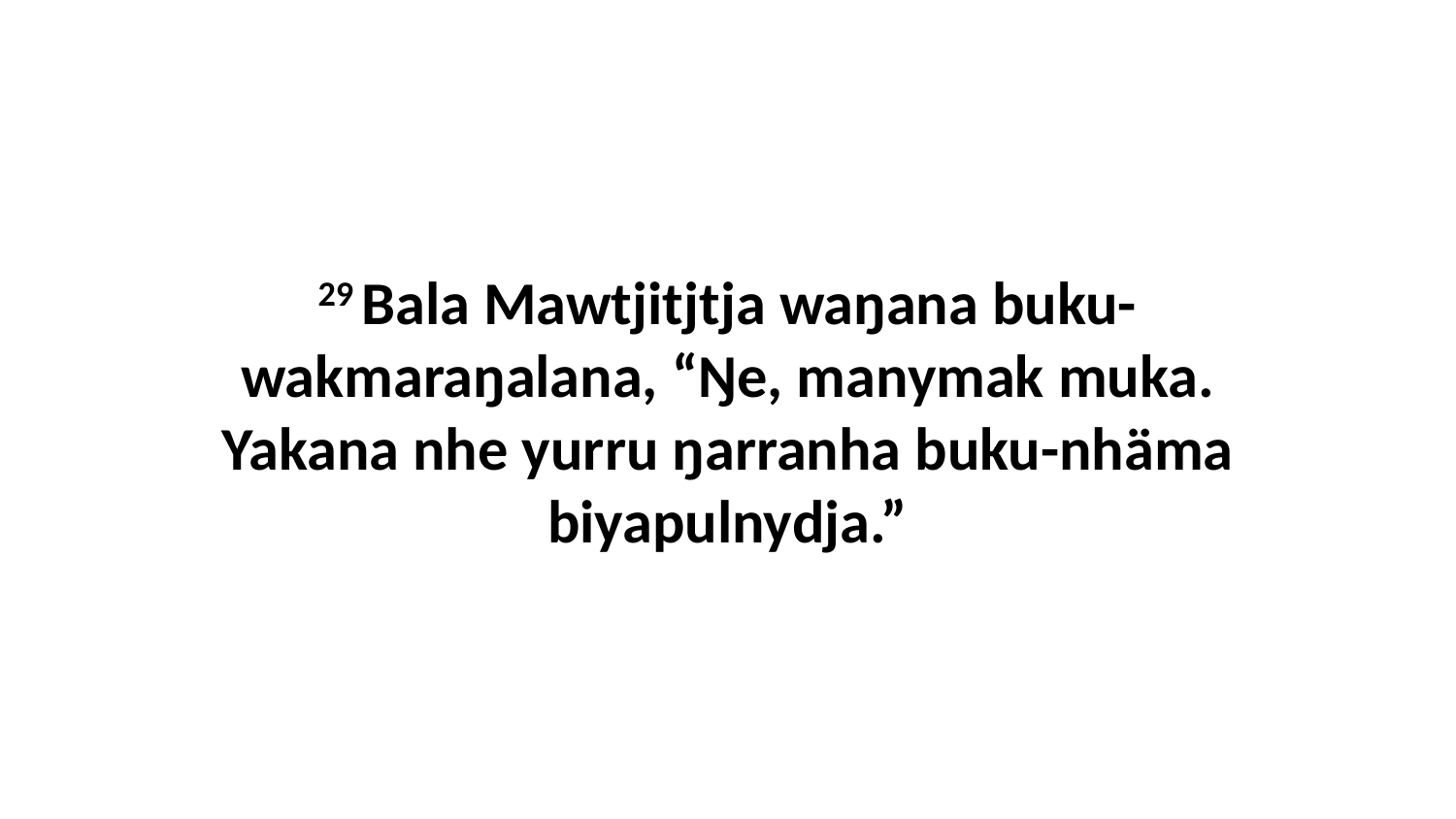

29 Bala Mawtjitjtja waŋana buku-wakmaraŋalana, “Ŋe, manymak muka. Yakana nhe yurru ŋarranha buku-nhäma biyapulnydja.”